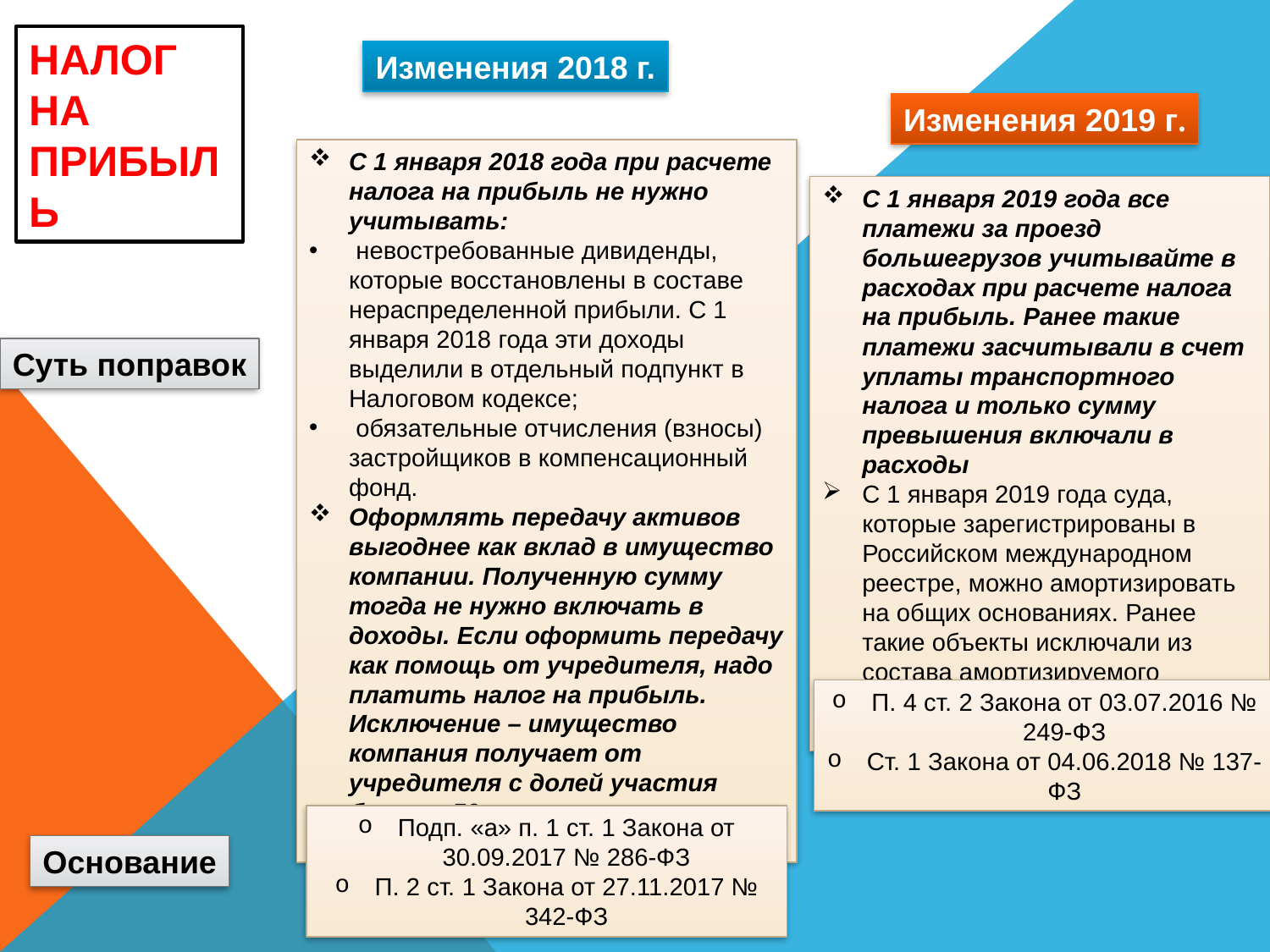

НАЛОГ НА ПРИБЫЛЬ
Изменения 2018 г.
Изменения 2019 г.
С 1 января 2018 года при расчете налога на прибыль не нужно учитывать:
 невостребованные дивиденды, которые восстановлены в составе нераспределенной прибыли. С 1 января 2018 года эти доходы выделили в отдельный подпункт в Налоговом кодексе;
 обязательные отчисления (взносы) застройщиков в компенсационный фонд.
Оформлять передачу активов выгоднее как вклад в имущество компании. Полученную сумму тогда не нужно включать в доходы. Если оформить передачу как помощь от учредителя, надо платить налог на прибыль. Исключение – имущество компания получает от учредителя с долей участия больше 50 процентов.

С 1 января 2019 года все платежи за проезд большегрузов учитывайте в расходах при расчете налога на прибыль. Ранее такие платежи засчитывали в счет уплаты транспортного налога и только сумму превышения включали в расходы
С 1 января 2019 года суда, которые зарегистрированы в Российском международном реестре, можно амортизировать на общих основаниях. Ранее такие объекты исключали из состава амортизируемого имущества на период их нахождения в реестре
Суть поправок
П. 4 ст. 2 Закона от 03.07.2016 № 249-ФЗ
Ст. 1 Закона от 04.06.2018 № 137-ФЗ
Подп. «а» п. 1 ст. 1 Закона от 30.09.2017 № 286-ФЗ
П. 2 ст. 1 Закона от 27.11.2017 № 342-ФЗ
Основание